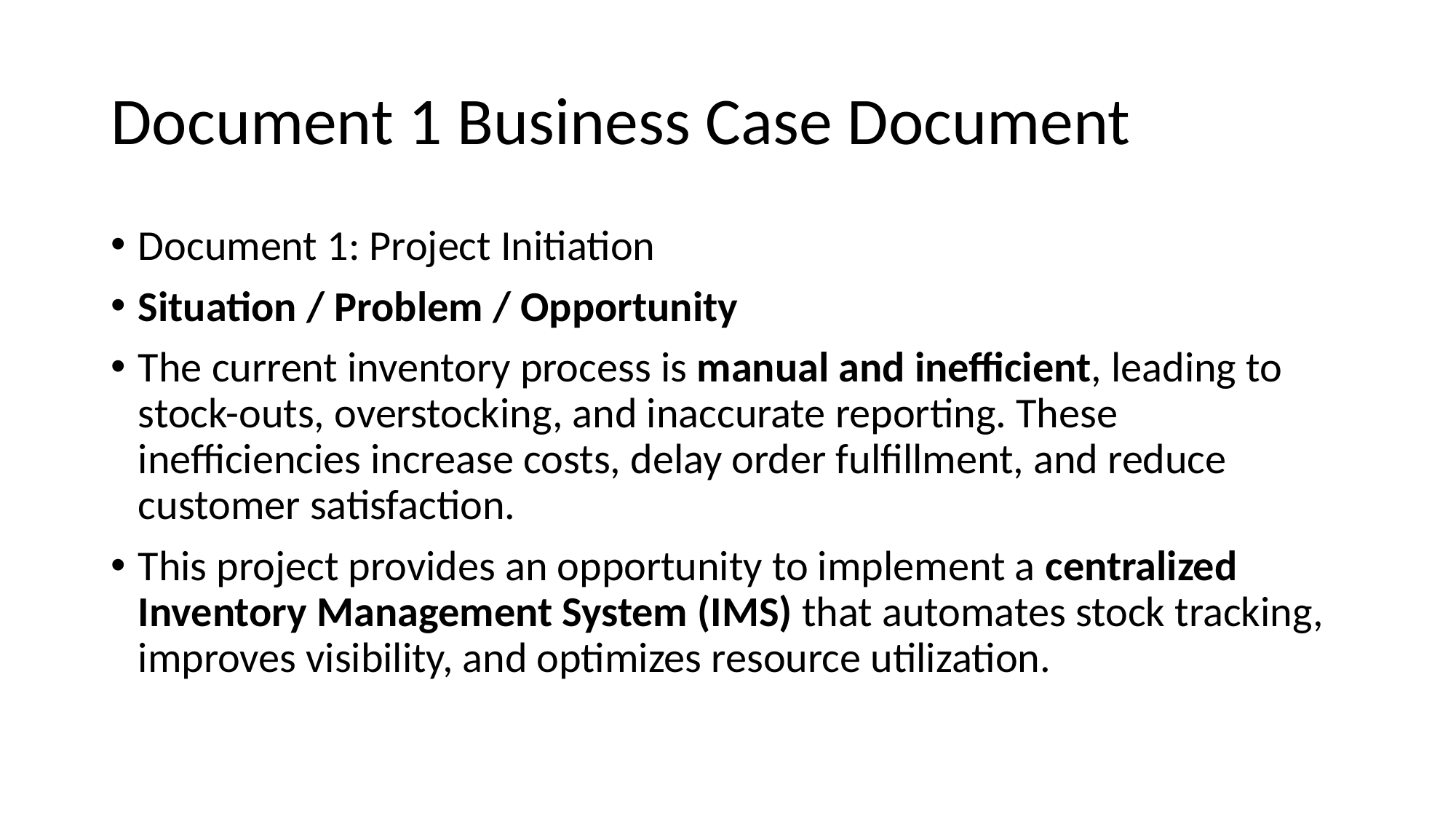

# Document 1 Business Case Document
Document 1: Project Initiation
Situation / Problem / Opportunity
The current inventory process is manual and inefficient, leading to stock-outs, overstocking, and inaccurate reporting. These inefficiencies increase costs, delay order fulfillment, and reduce customer satisfaction.
This project provides an opportunity to implement a centralized Inventory Management System (IMS) that automates stock tracking, improves visibility, and optimizes resource utilization.